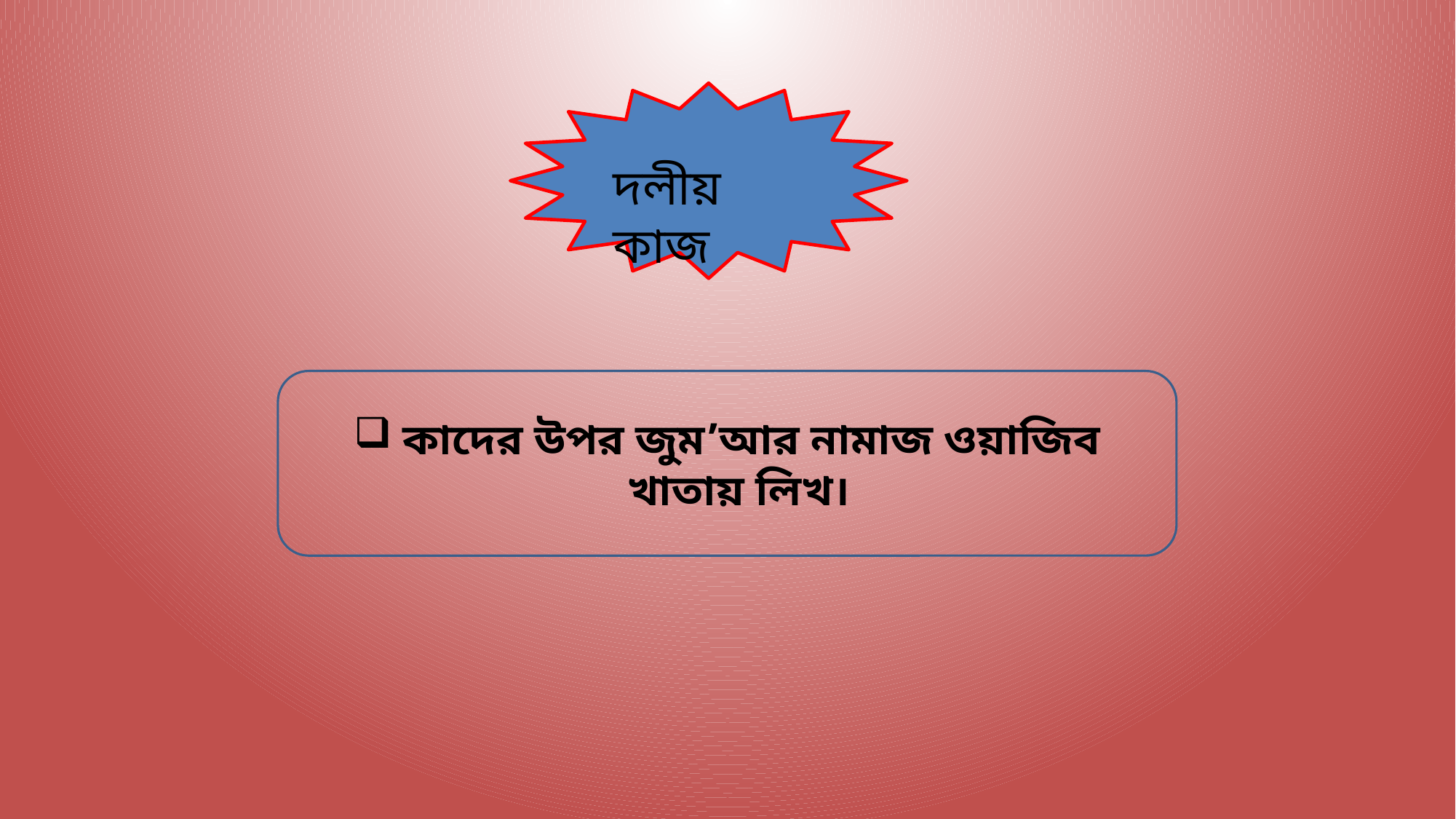

দলীয় কাজ
 কাদের উপর জুম’আর নামাজ ওয়াজিব খাতায় লিখ।